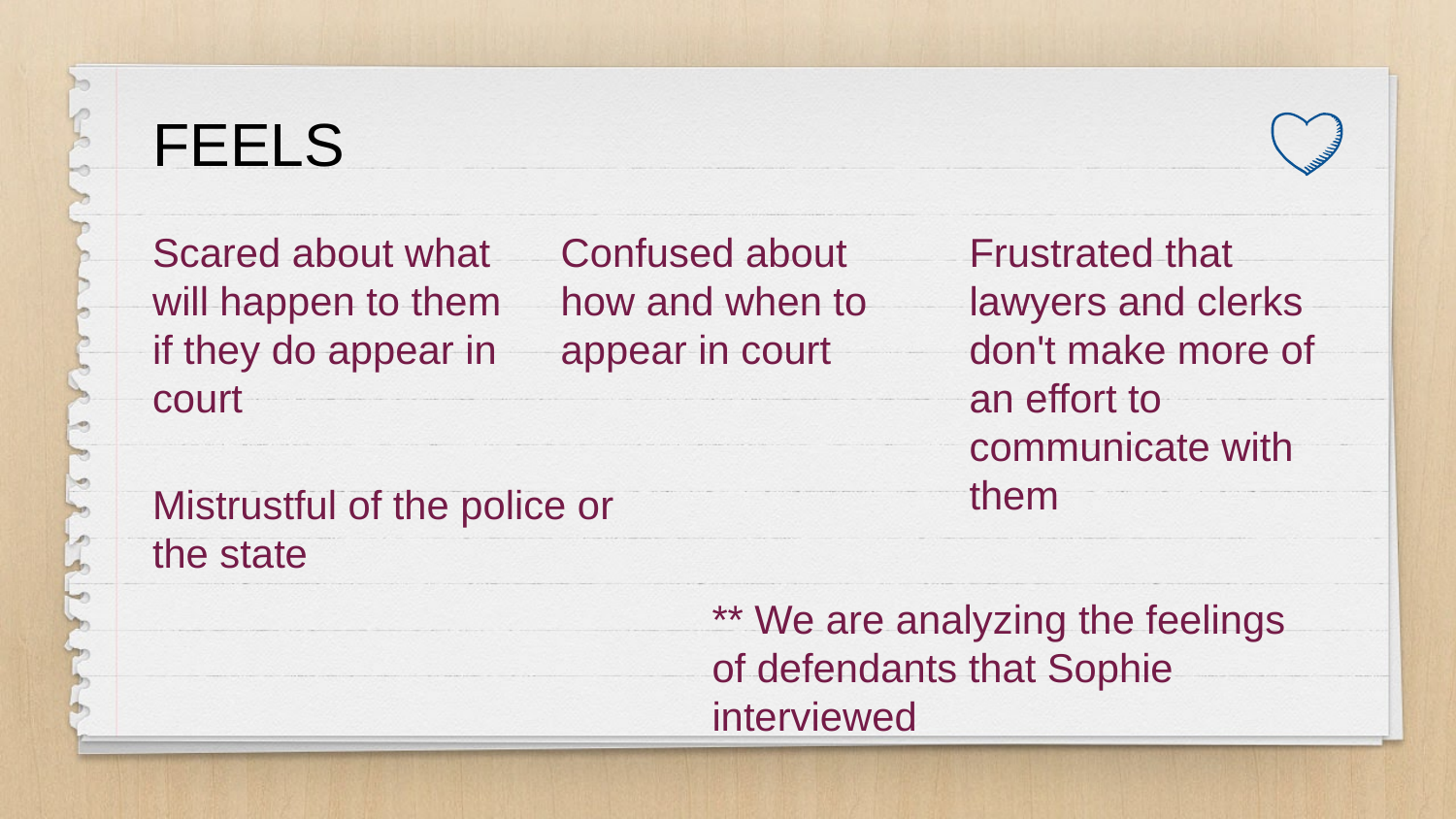

# FEELS

Scared about what will happen to them if they do appear in court

Confused about how and when to appear in court

Frustrated that lawyers and clerks don't make more of an effort to communicate with them

Mistrustful of the police or the state

** We are analyzing the feelings of defendants that Sophie interviewed